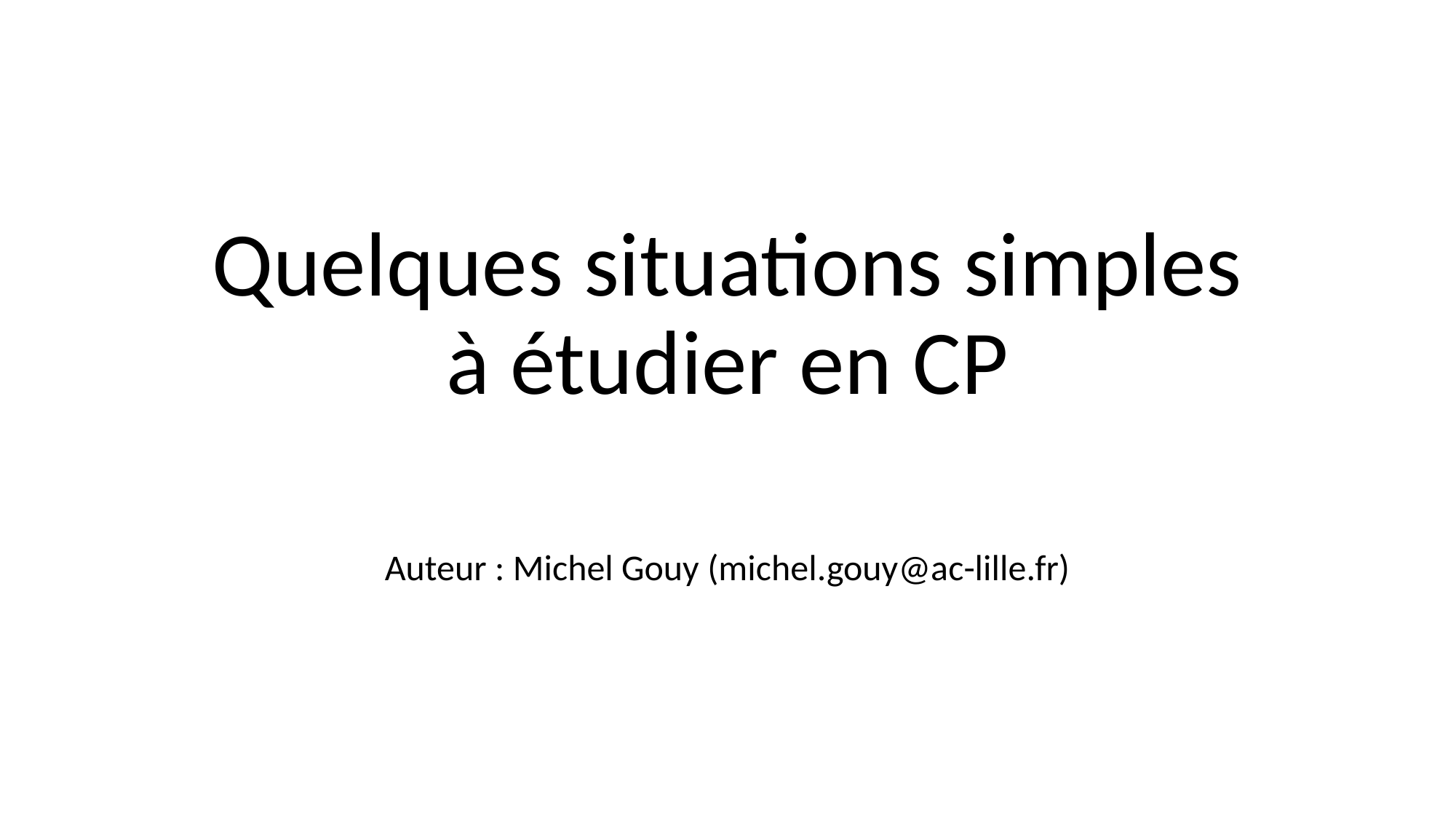

# Quelques situations simples à étudier en CP

Auteur : Michel Gouy (michel.gouy@ac-lille.fr)